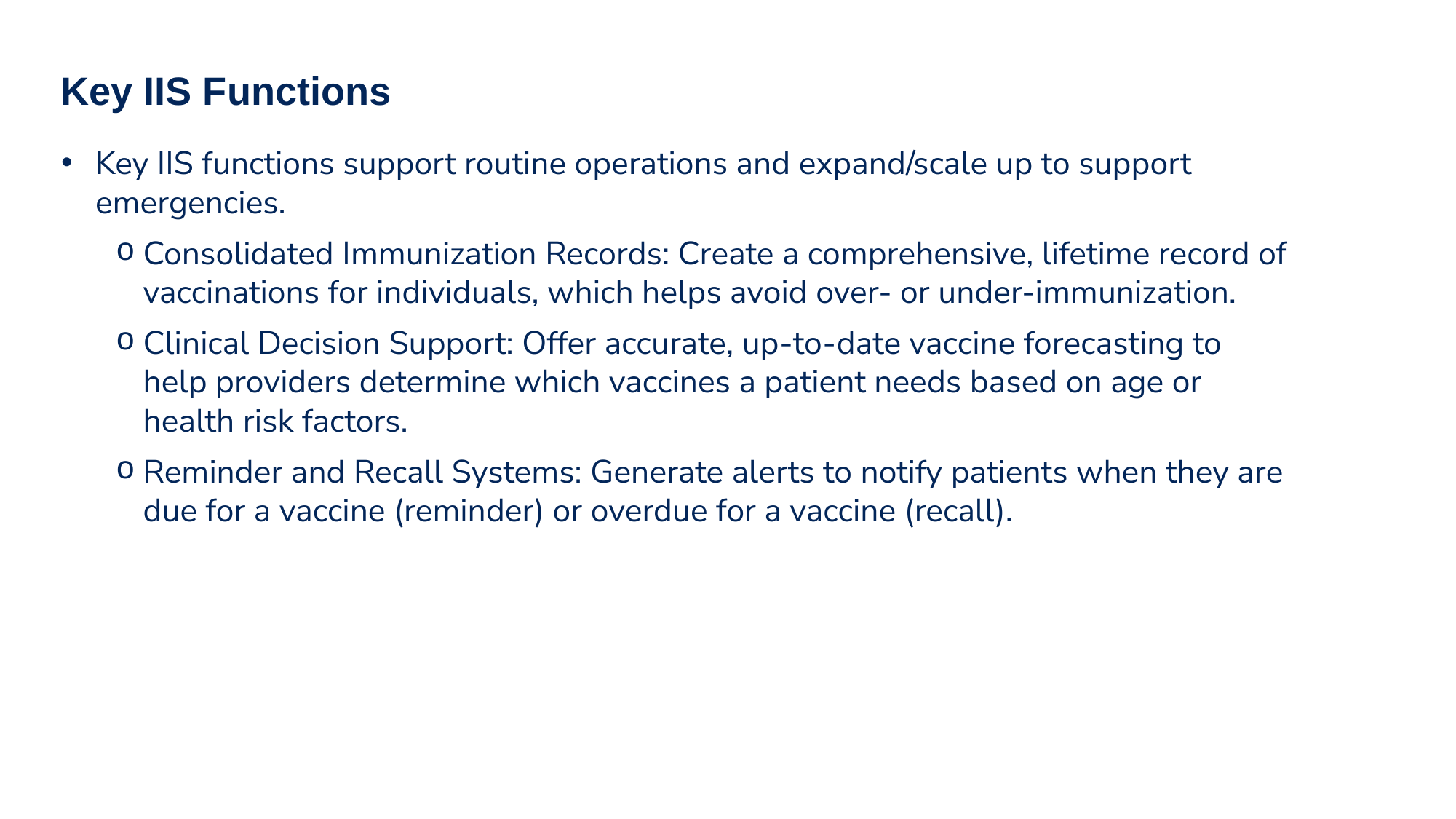

# Key IIS Functions
Key IIS functions support routine operations and expand/scale up to support emergencies.
Consolidated Immunization Records: Create a comprehensive, lifetime record of vaccinations for individuals, which helps avoid over- or under-immunization.
Clinical Decision Support: Offer accurate, up-to-date vaccine forecasting to help providers determine which vaccines a patient needs based on age or health risk factors.
Reminder and Recall Systems: Generate alerts to notify patients when they are due for a vaccine (reminder) or overdue for a vaccine (recall).